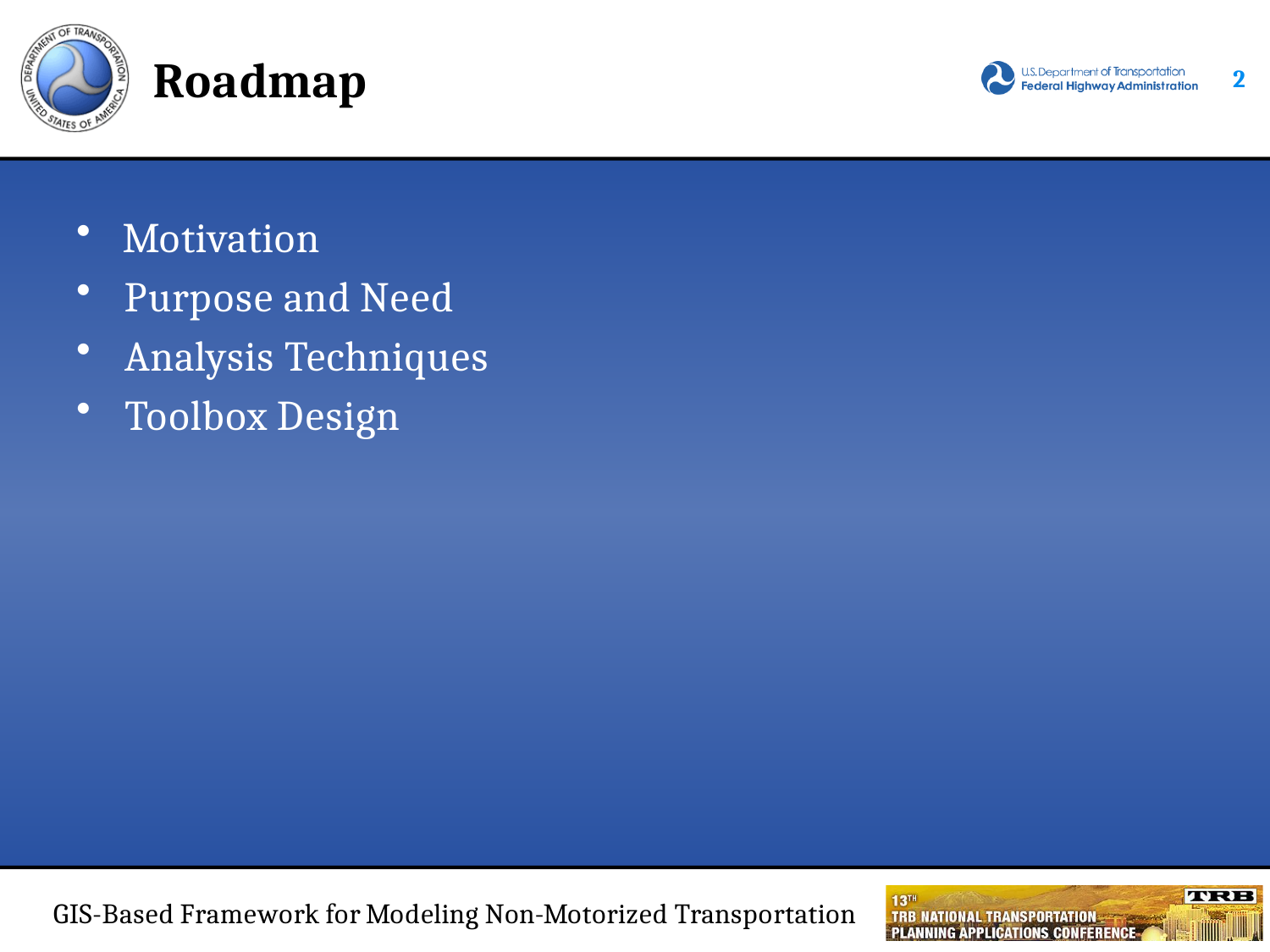

# Roadmap
2
Motivation
Purpose and Need
Analysis Techniques
Toolbox Design